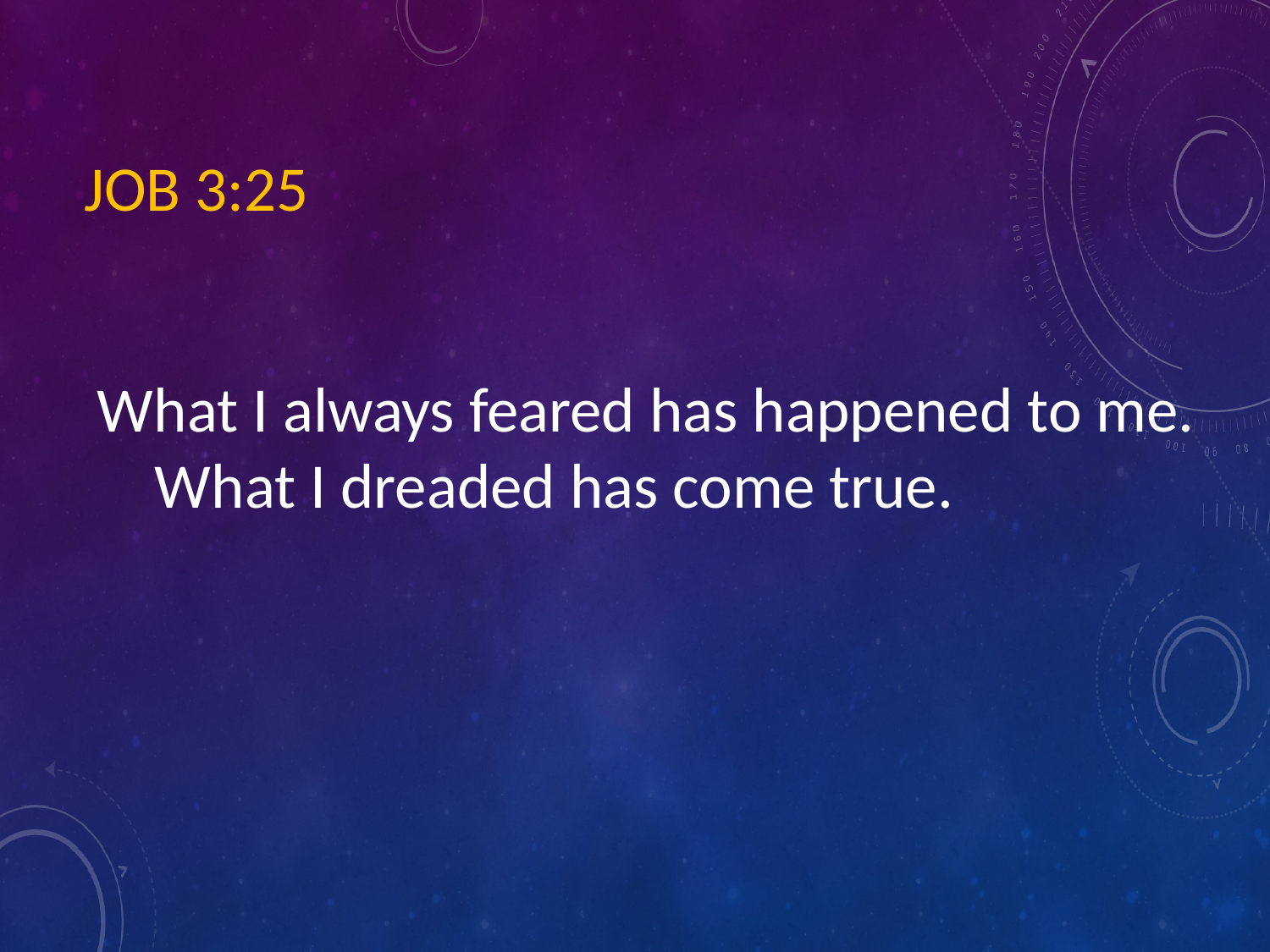

# Job 3:25
What I always feared has happened to me.
    What I dreaded has come true.